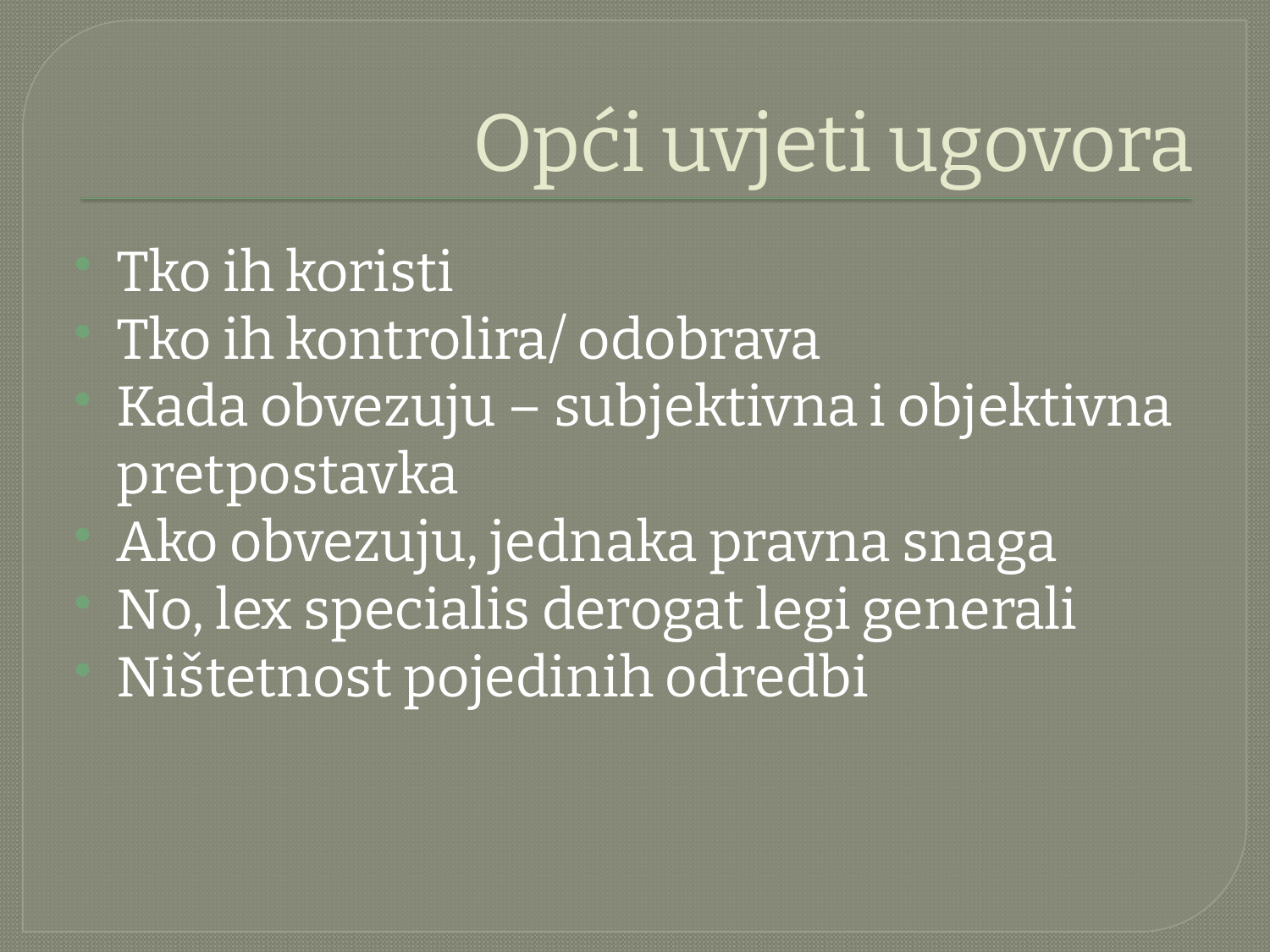

# Opći uvjeti ugovora
Tko ih koristi
Tko ih kontrolira/ odobrava
Kada obvezuju – subjektivna i objektivna pretpostavka
Ako obvezuju, jednaka pravna snaga
No, lex specialis derogat legi generali
Ništetnost pojedinih odredbi